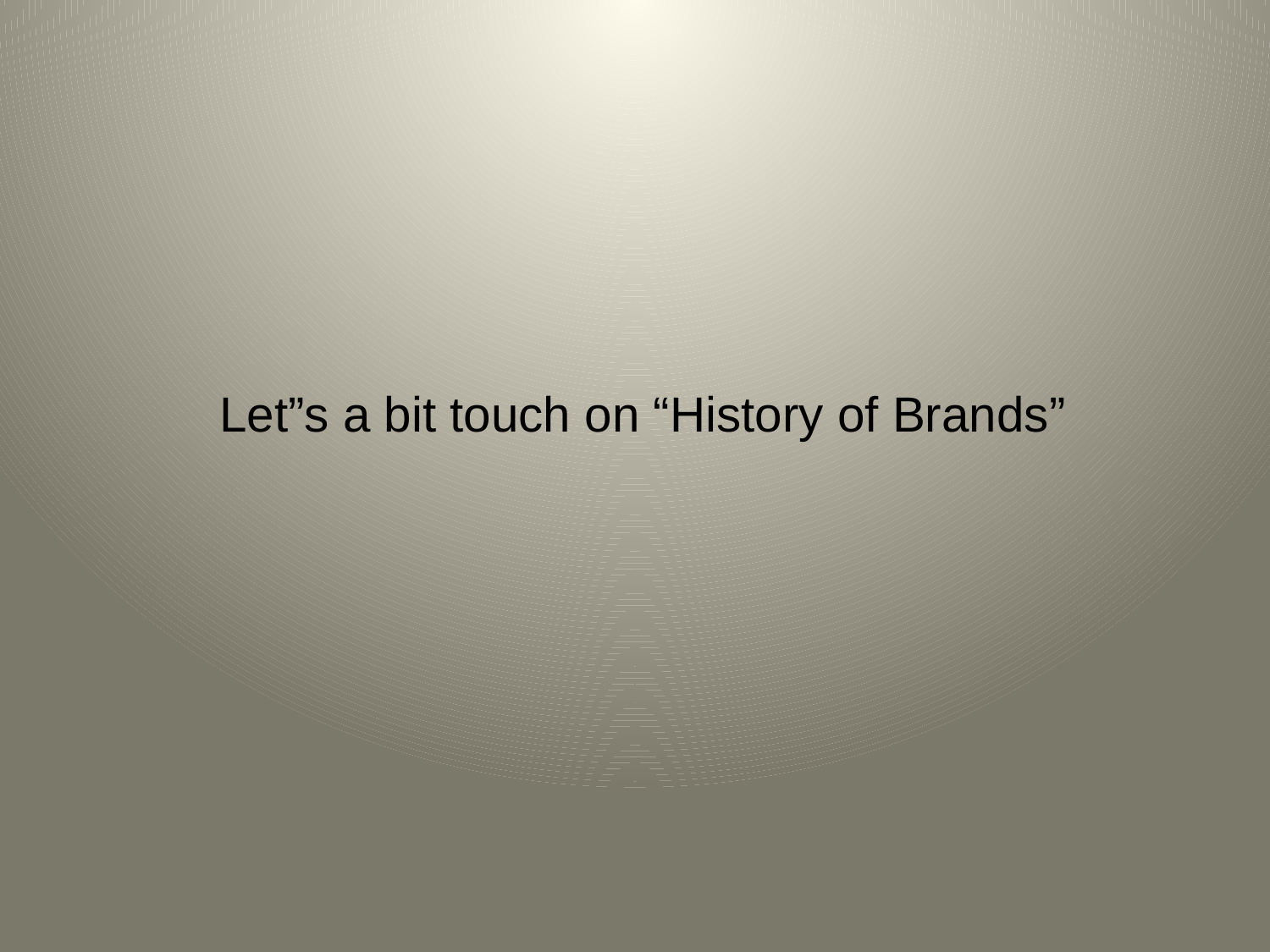

Let”s a bit touch on “History of Brands”